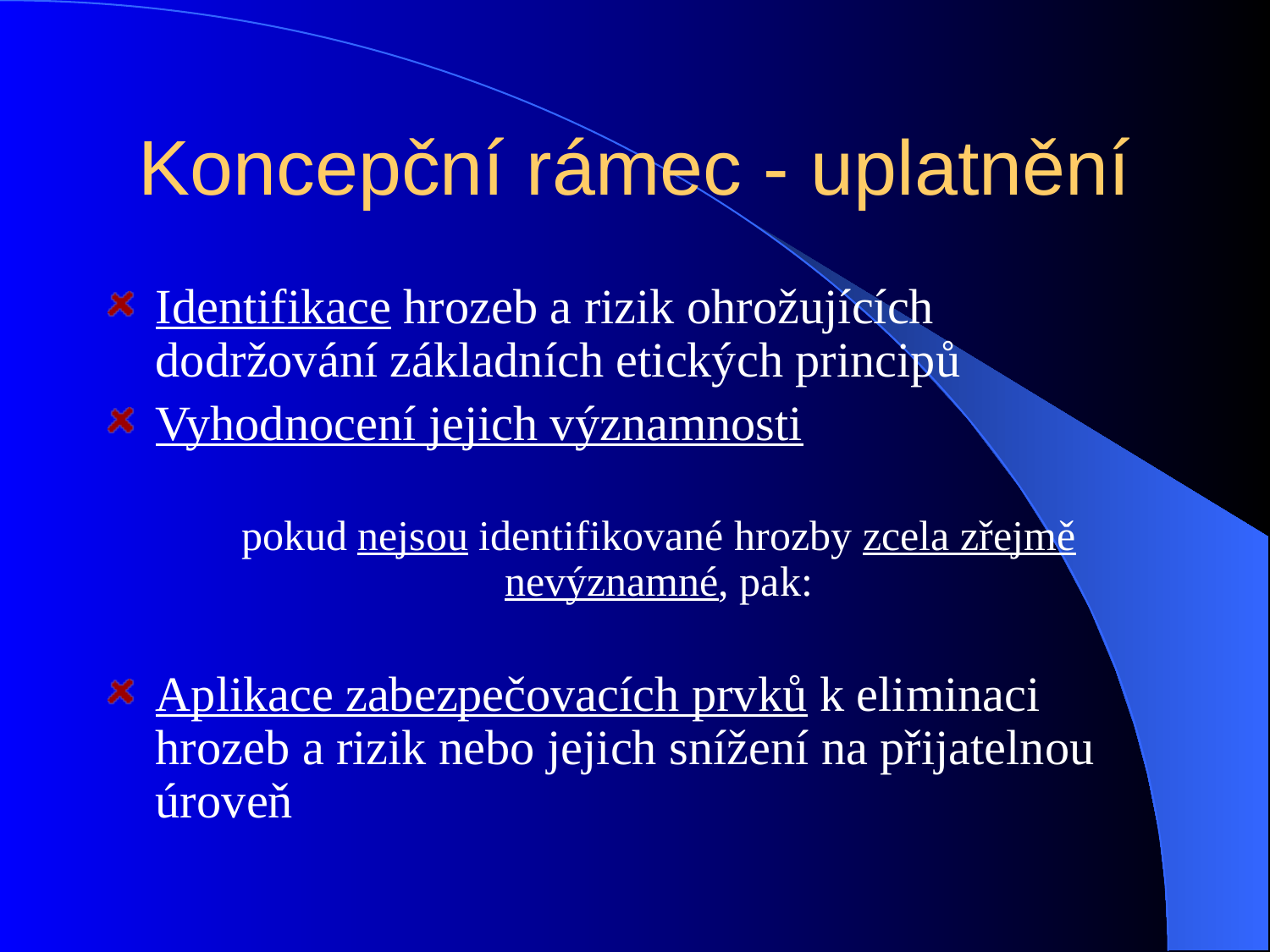

# Koncepční rámec - uplatnění
Identifikace hrozeb a rizik ohrožujících dodržování základních etických principů
Vyhodnocení jejich významnosti

	pokud nejsou identifikované hrozby zcela zřejmě nevýznamné, pak:

Aplikace zabezpečovacích prvků k eliminaci hrozeb a rizik nebo jejich snížení na přijatelnou úroveň